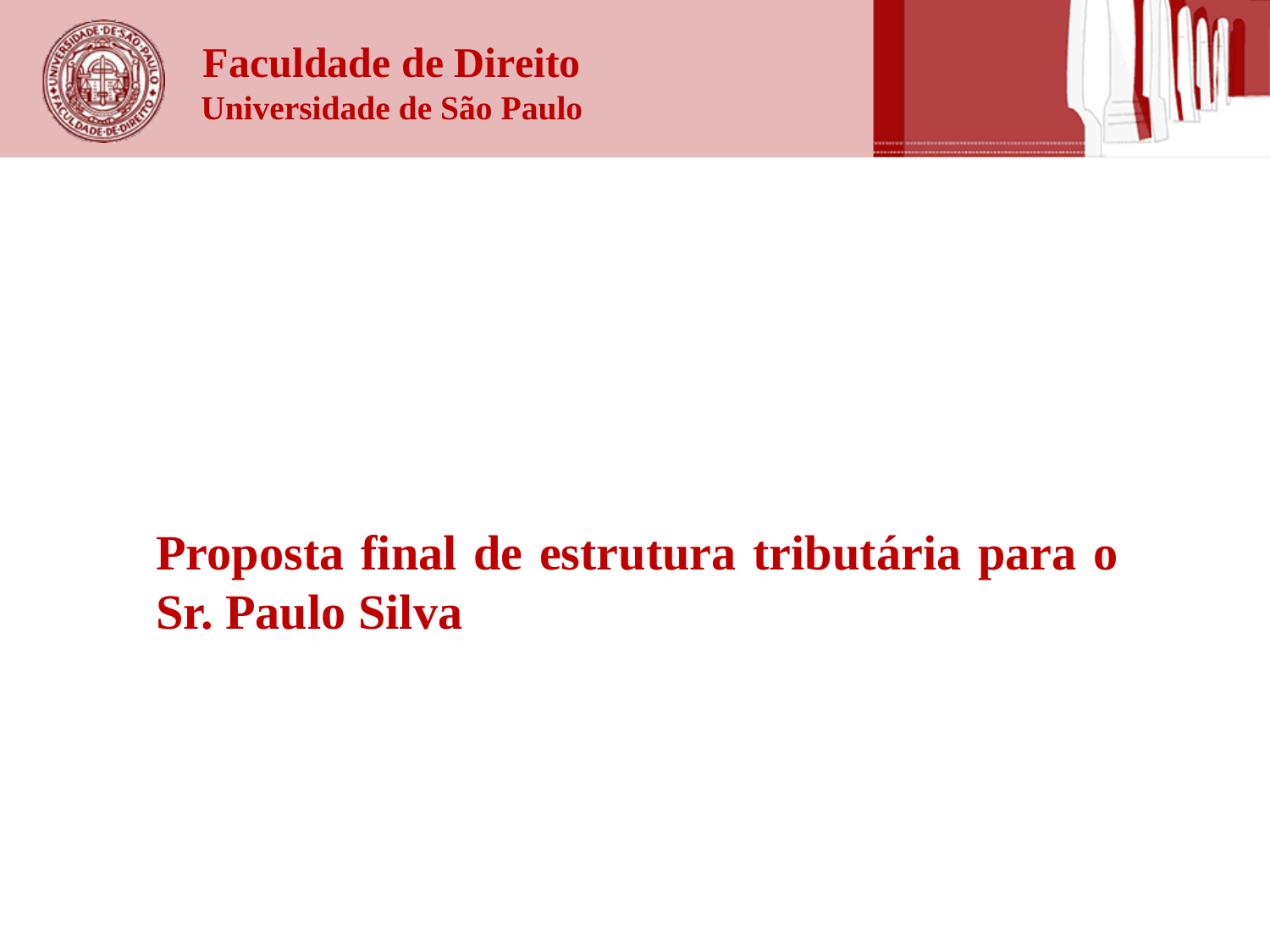

Proposta final de estrutura tributária para o Sr. Paulo Silva